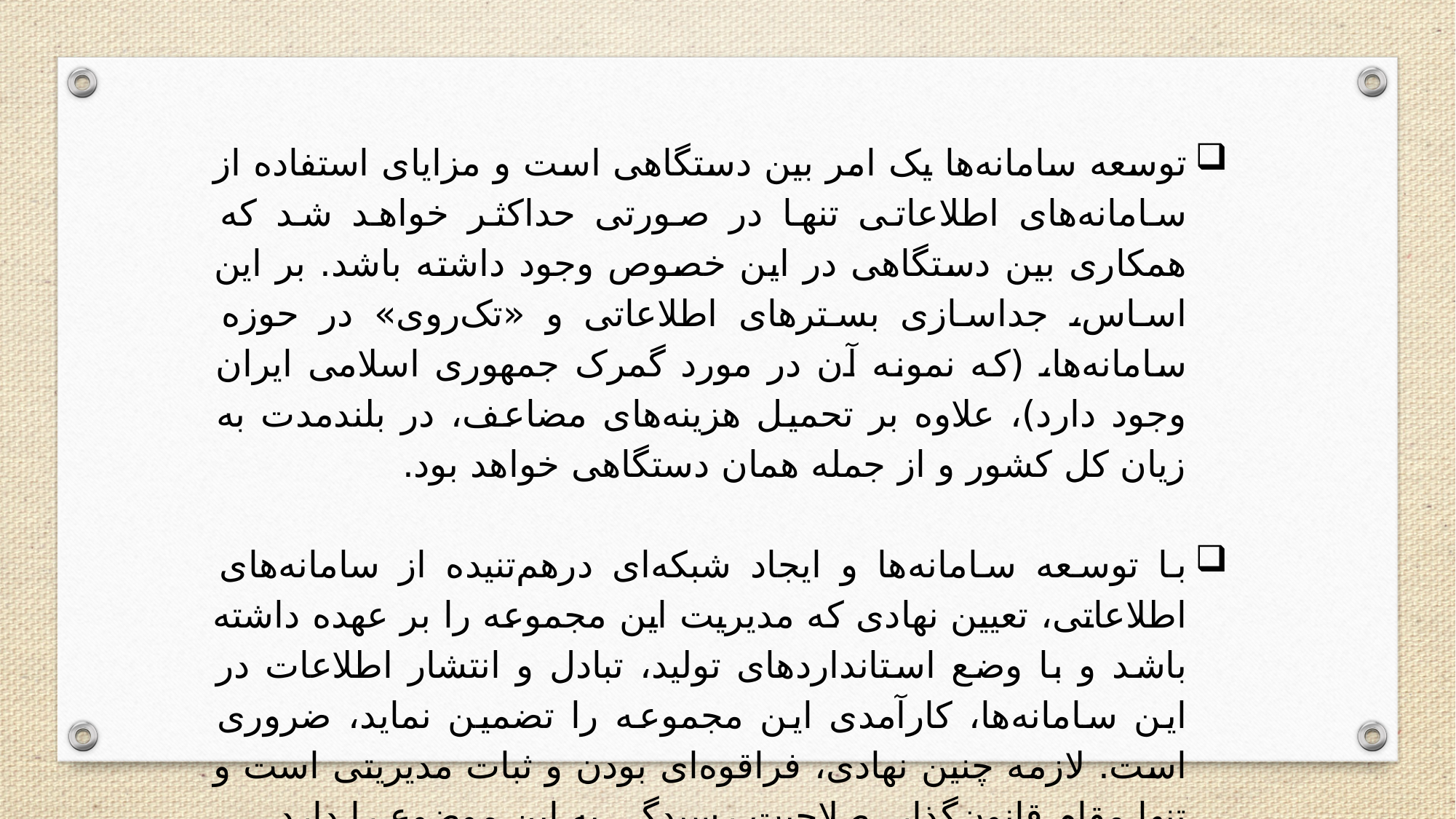

توسعه سامانه‌ها یک امر بین دستگاهی است و مزایای استفاده از سامانه‌های اطلاعاتی تنها در صورتی حداکثر خواهد شد که همکاری بین دستگاهی در این خصوص وجود داشته باشد. بر این اساس، جداسازی بسترهای اطلاعاتی و «تک‌روی» در حوزه سامانه‌ها، (که نمونه آن در مورد گمرک جمهوری اسلامی ایران وجود دارد)، علاوه بر تحمیل هزینه‌های مضاعف، در بلندمدت به زیان کل کشور و از جمله همان دستگاهی خواهد بود.

با توسعه سامانه‌ها و ایجاد شبکه‌ای درهم‌‌تنیده‌ از سامانه‌‌های اطلاعاتی، تعیین نهادی که مدیریت این مجموعه را بر عهده داشته باشد و با وضع استانداردهای تولید، تبادل و انتشار اطلاعات در این سامانه‌ها، کارآمدی این مجموعه را تضمین نماید، ضروری است. لازمه چنین نهادی، فراقوه‌ای بودن و ثبات مدیریتی است و تنها مقام قانون‌گذار، صلاحیت رسیدگی به این موضوع را دارد.